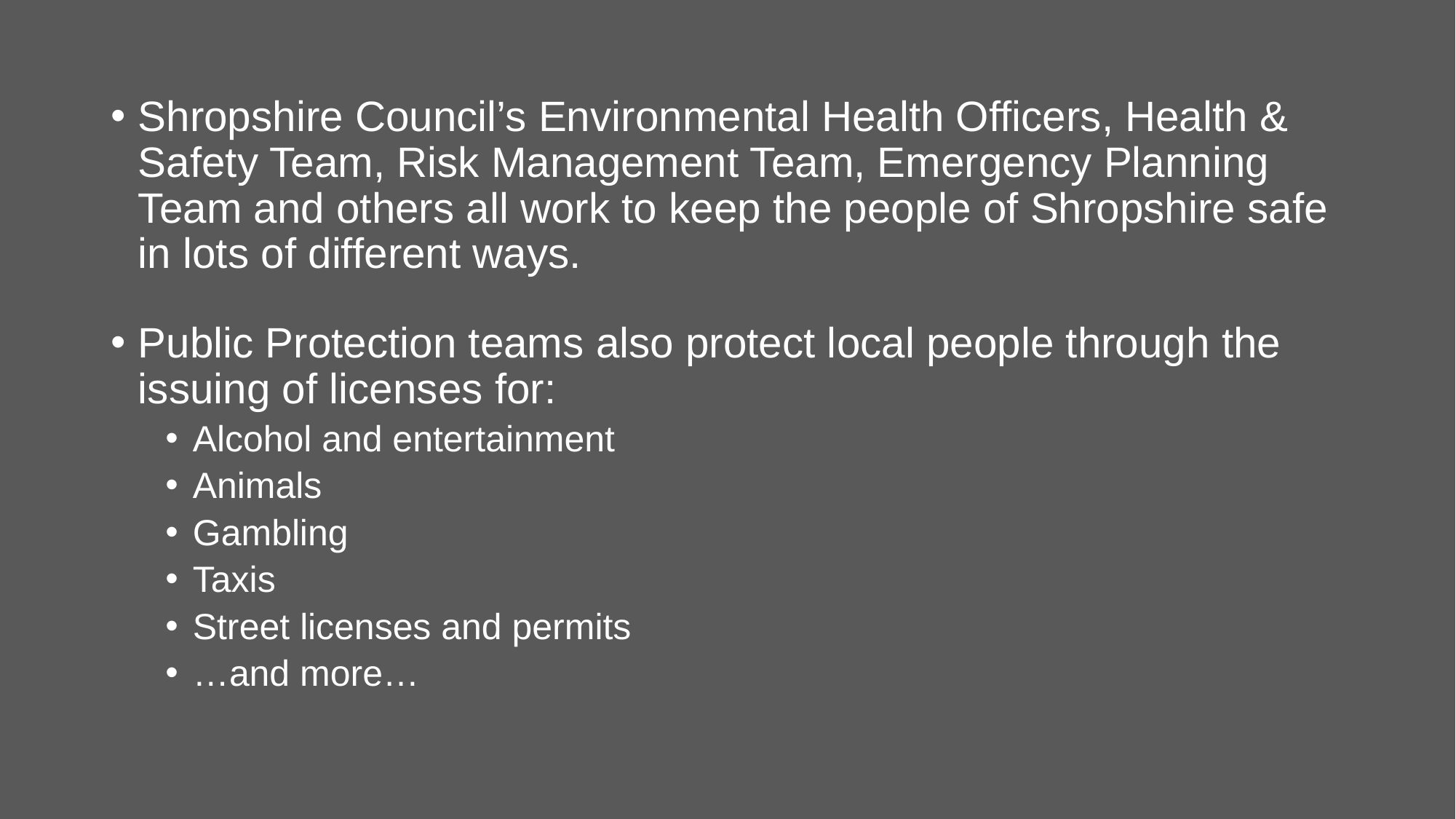

Shropshire Council’s Environmental Health Officers, Health & Safety Team, Risk Management Team, Emergency Planning Team and others all work to keep the people of Shropshire safe in lots of different ways.

Public Protection teams also protect local people through the issuing of licenses for:
Alcohol and entertainment
Animals
Gambling
Taxis
Street licenses and permits
…and more…